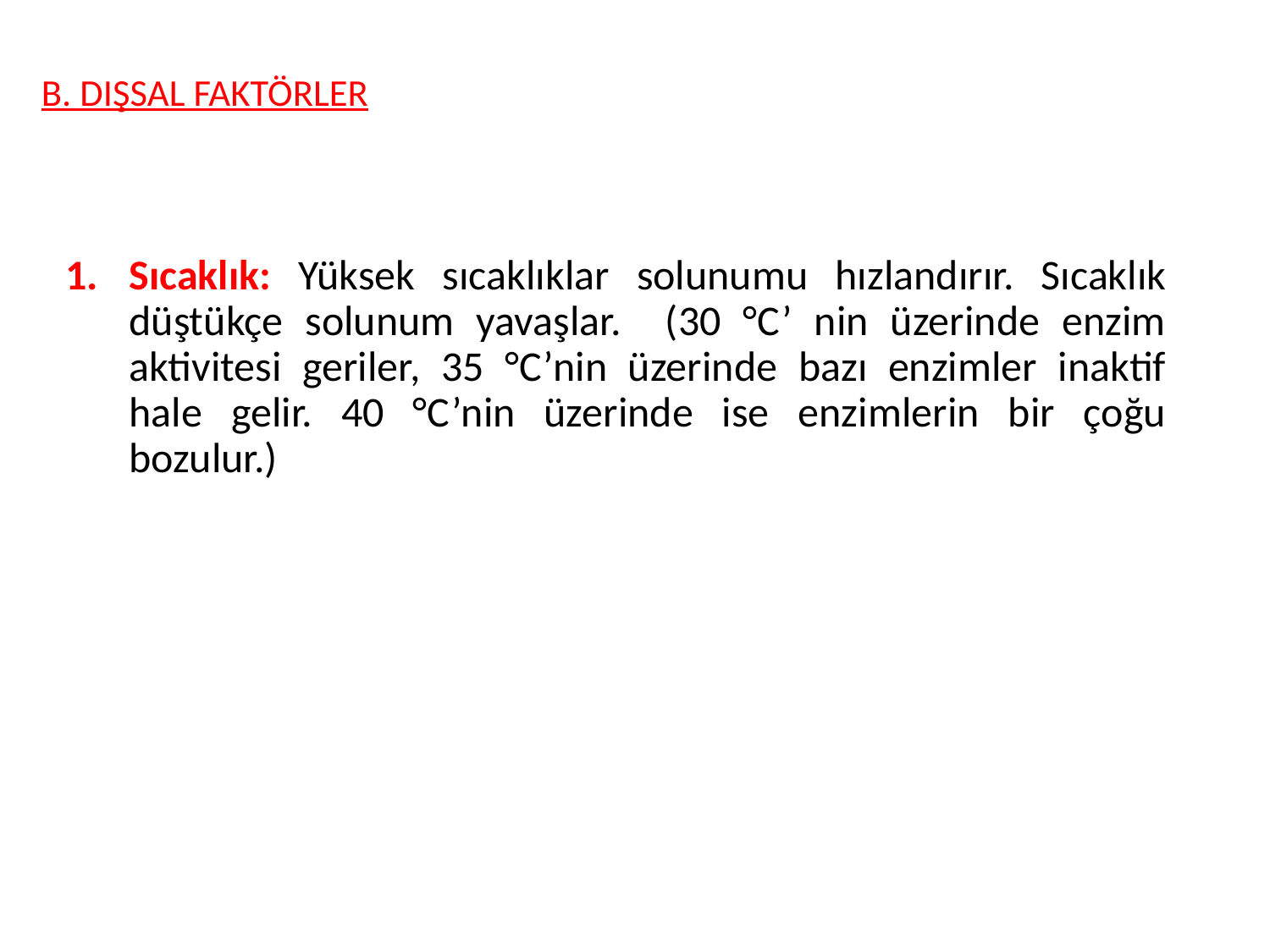

# B. DIŞSAL FAKTÖRLER

Sıcaklık: Yüksek sıcaklıklar solunumu hızlandırır. Sıcaklık düştükçe solunum yavaşlar.  (30 °C’ nin üzerinde enzim aktivitesi geriler, 35 °C’nin üzerinde bazı enzimler inaktif hale gelir. 40 °C’nin üzerinde ise enzimlerin bir çoğu bozulur.)